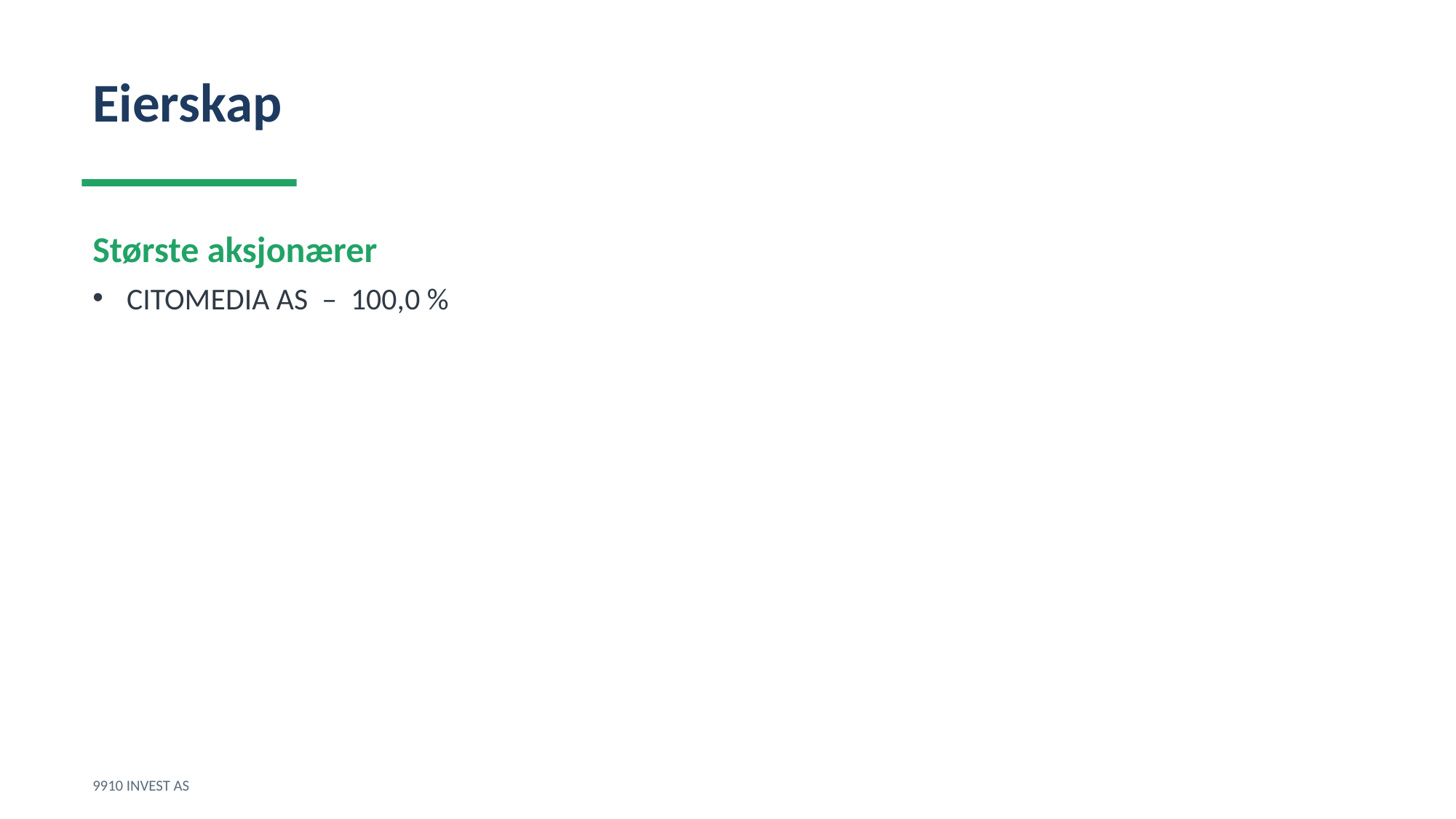

Eierskap

Største aksjonærer
CITOMEDIA AS  –  100,0 %
9910 INVEST AS